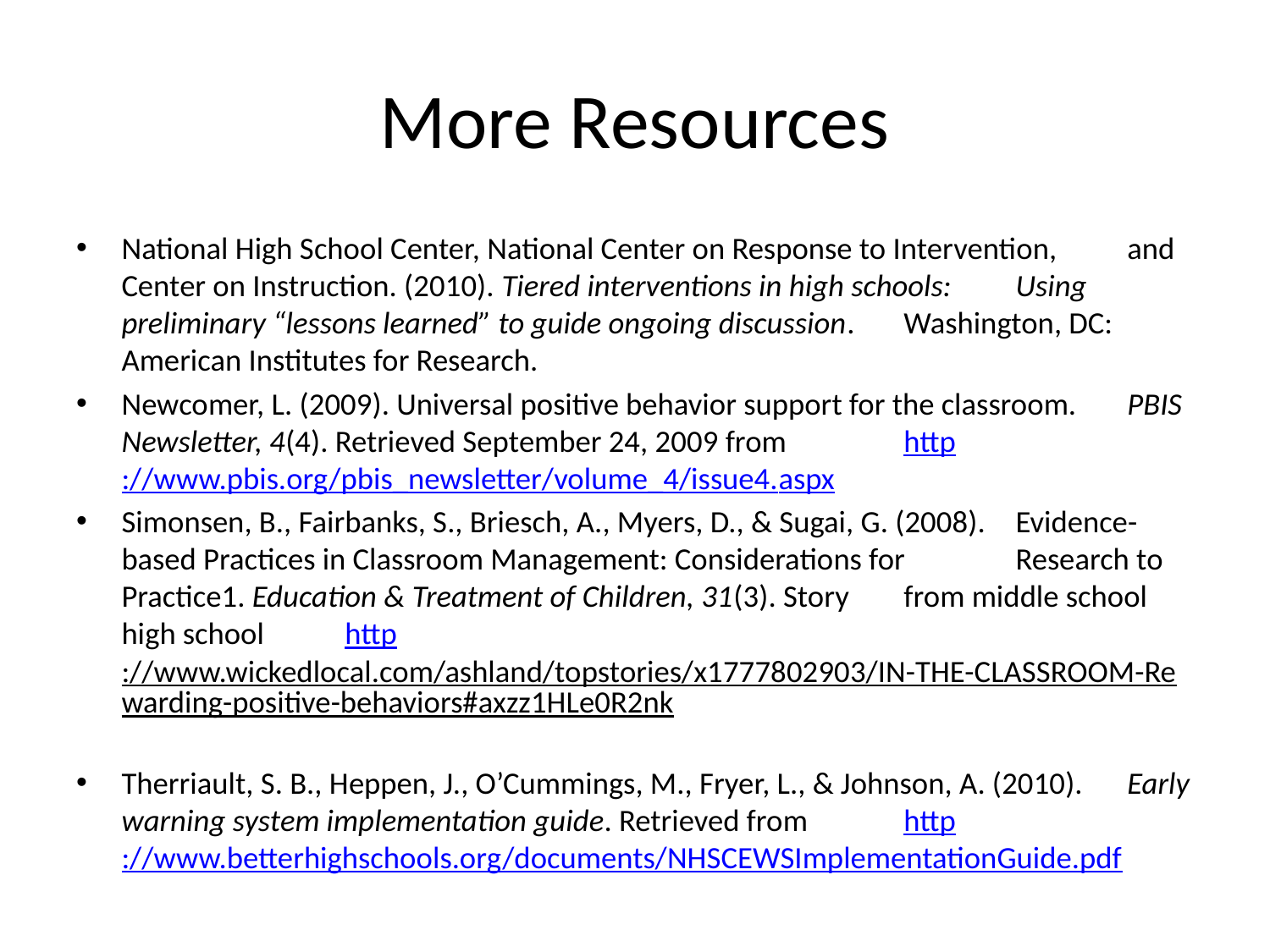

# More Resources
National High School Center, National Center on Response to Intervention, 	and Center on Instruction. (2010). Tiered interventions in high schools: 	Using preliminary “lessons learned” to guide ongoing discussion. 	Washington, DC: American Institutes for Research.
Newcomer, L. (2009). Universal positive behavior support for the classroom. 	PBIS Newsletter, 4(4). Retrieved September 24, 2009 from 		http://www.pbis.org/pbis_newsletter/volume_4/issue4.aspx
Simonsen, B., Fairbanks, S., Briesch, A., Myers, D., & Sugai, G. (2008). 	Evidence-based Practices in Classroom Management: Considerations for 	Research to Practice1. Education & Treatment of Children, 31(3). Story 	from middle school high school 		http://www.wickedlocal.com/ashland/topstories/x1777802903/IN-THE-CLASSROOM-	Rewarding-positive-behaviors#axzz1HLe0R2nk
Therriault, S. B., Heppen, J., O’Cummings, M., Fryer, L., & Johnson, A. (2010). 	Early warning system implementation guide. Retrieved from 	http://www.betterhighschools.org/documents/NHSCEWSImplementationGuide.pdf